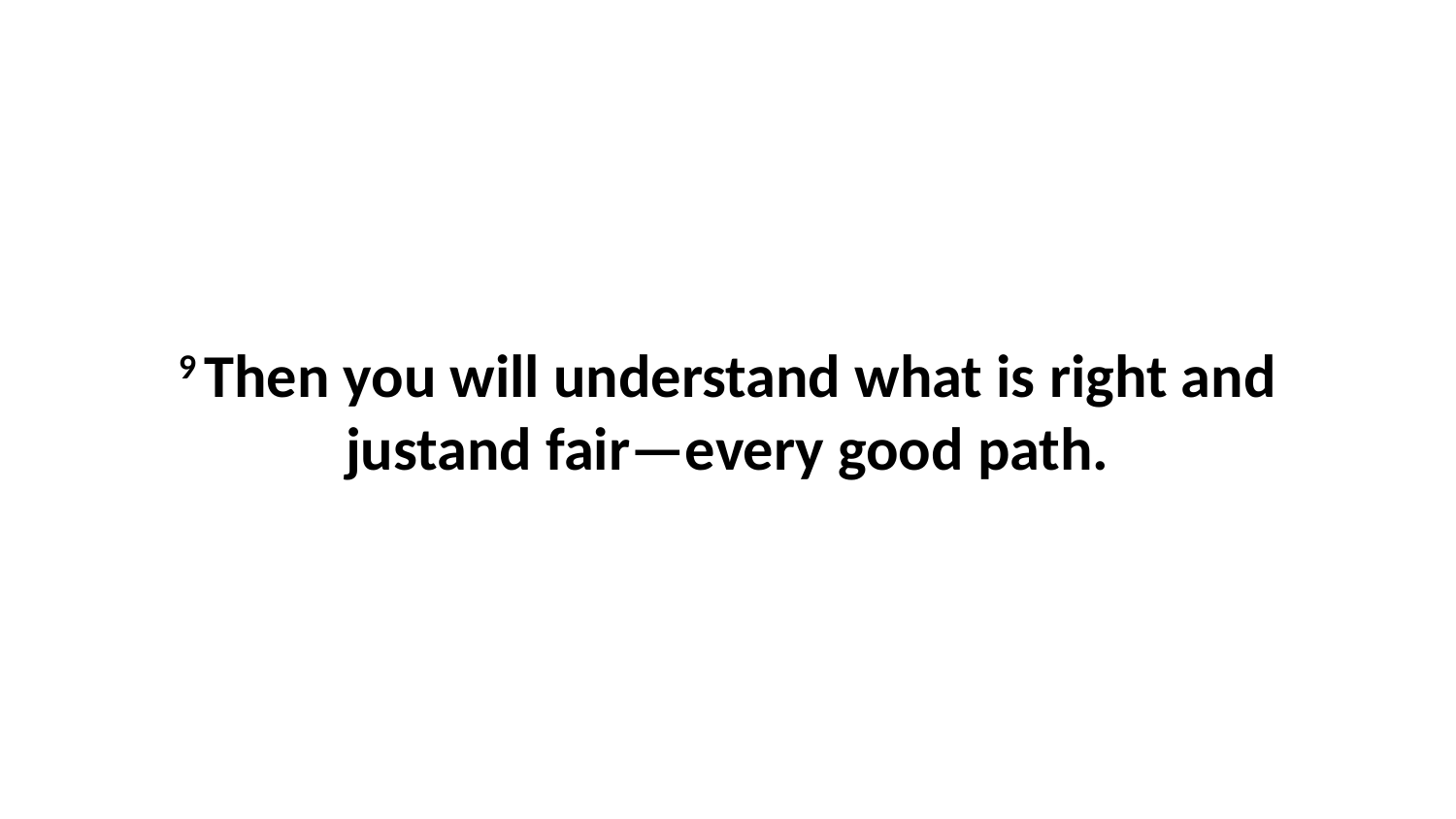

9 Then you will understand what is right and justand fair—every good path.